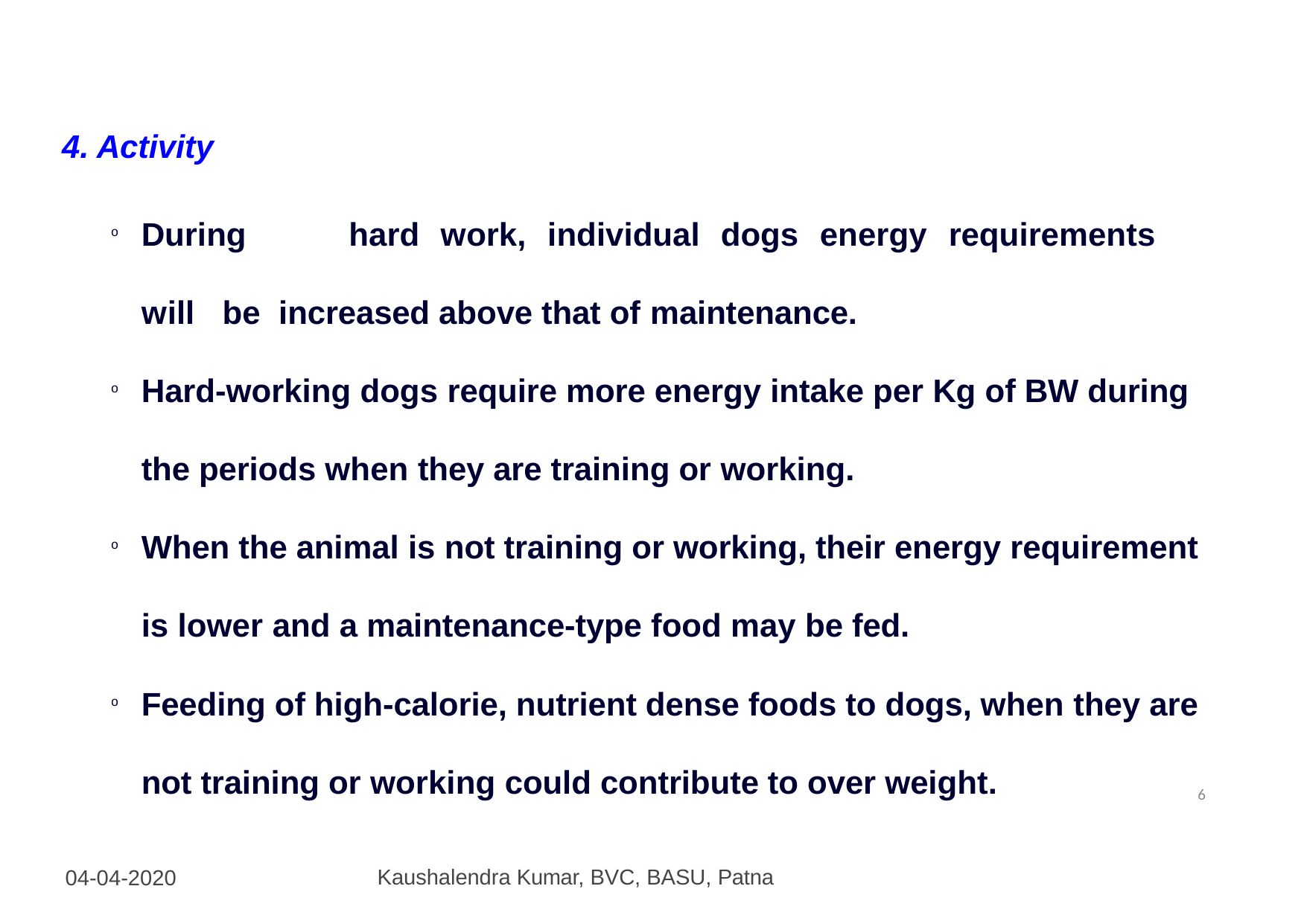

Activity
During	hard	work,	individual	dogs	energy	requirements	will	be  increased above that of maintenance.
Hard-working dogs require more energy intake per Kg of BW during  the periods when they are training or working.
When the animal is not training or working, their energy requirement  is lower and a maintenance-type food may be fed.
Feeding of high-calorie, nutrient dense foods to dogs, when they are  not training or working could contribute to over weight.
6
04-04-2020
Kaushalendra Kumar, BVC, BASU, Patna